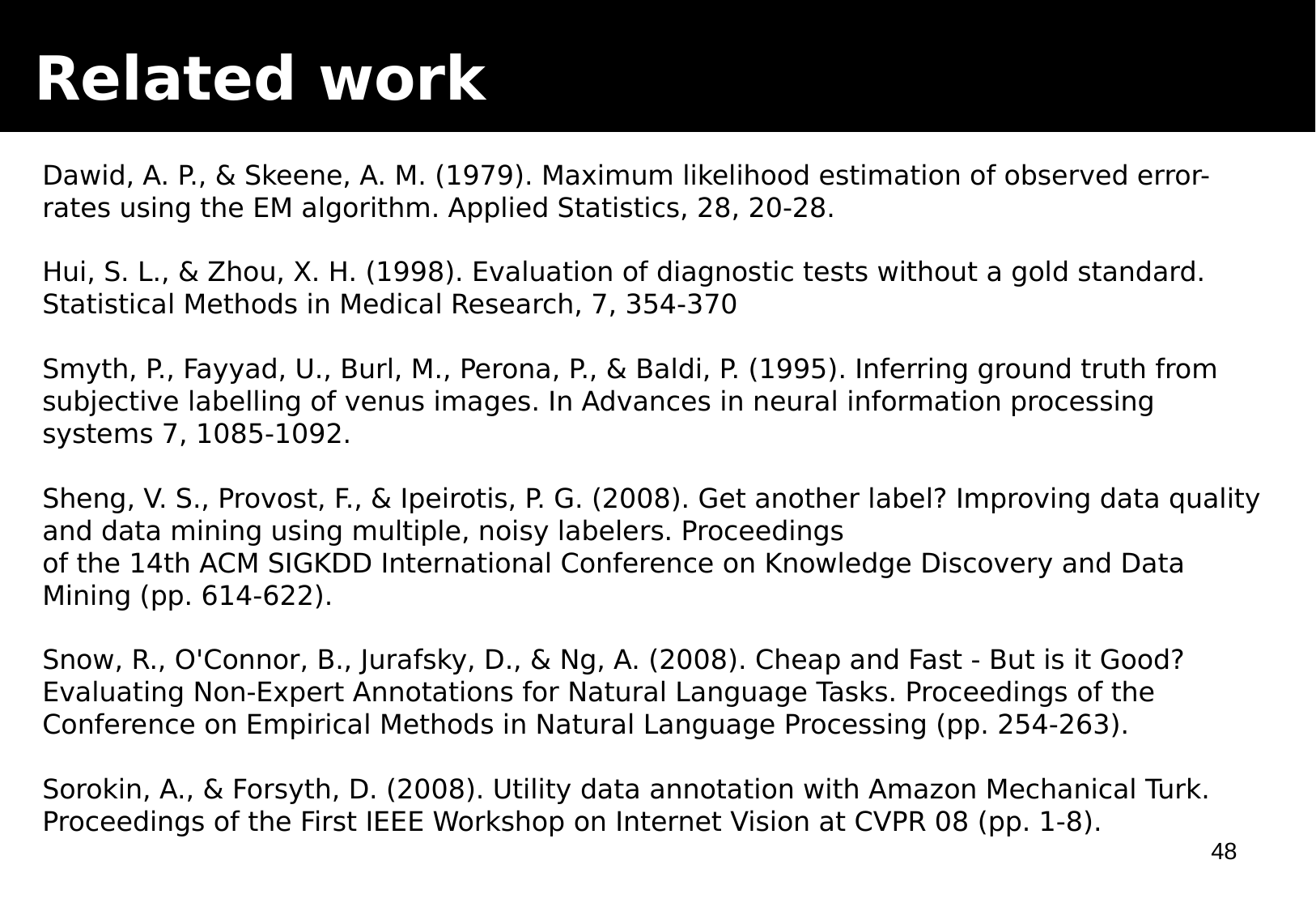

# Related work
Dawid, A. P., & Skeene, A. M. (1979). Maximum likelihood estimation of observed error-rates using the EM algorithm. Applied Statistics, 28, 20-28.

Hui, S. L., & Zhou, X. H. (1998). Evaluation of diagnostic tests without a gold standard. Statistical Methods in Medical Research, 7, 354-370

Smyth, P., Fayyad, U., Burl, M., Perona, P., & Baldi, P. (1995). Inferring ground truth from subjective labelling of venus images. In Advances in neural information processing systems 7, 1085-1092.

Sheng, V. S., Provost, F., & Ipeirotis, P. G. (2008). Get another label? Improving data quality and data mining using multiple, noisy labelers. Proceedings
of the 14th ACM SIGKDD International Conference on Knowledge Discovery and Data Mining (pp. 614-622).

Snow, R., O'Connor, B., Jurafsky, D., & Ng, A. (2008). Cheap and Fast - But is it Good? Evaluating Non-Expert Annotations for Natural Language Tasks. Proceedings of the Conference on Empirical Methods in Natural Language Processing (pp. 254-263).

Sorokin, A., & Forsyth, D. (2008). Utility data annotation with Amazon Mechanical Turk. Proceedings of the First IEEE Workshop on Internet Vision at CVPR 08 (pp. 1-8).
48